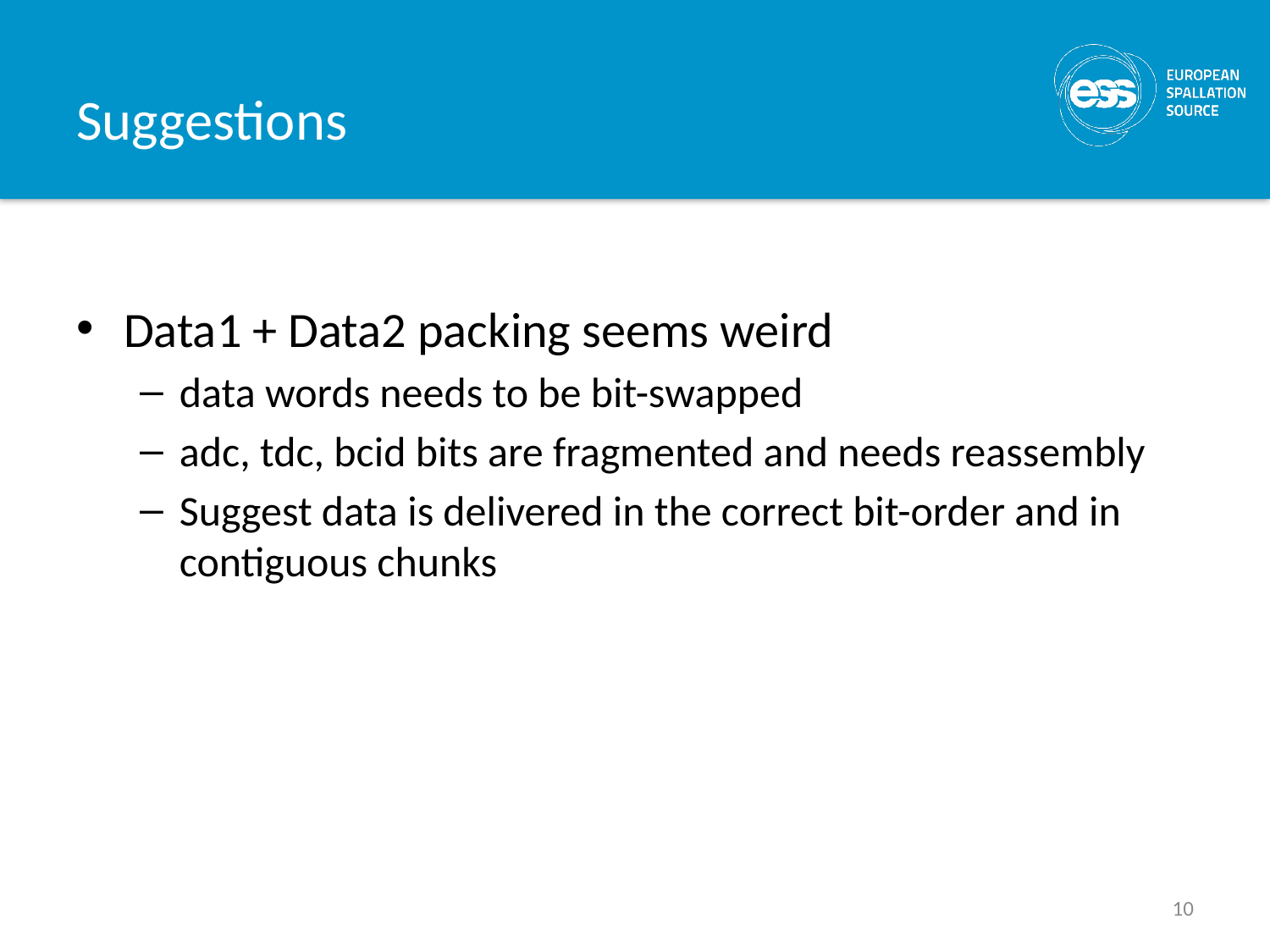

# Suggestions

Data1 + Data2 packing seems weird
data words needs to be bit-swapped
adc, tdc, bcid bits are fragmented and needs reassembly
Suggest data is delivered in the correct bit-order and in contiguous chunks

10